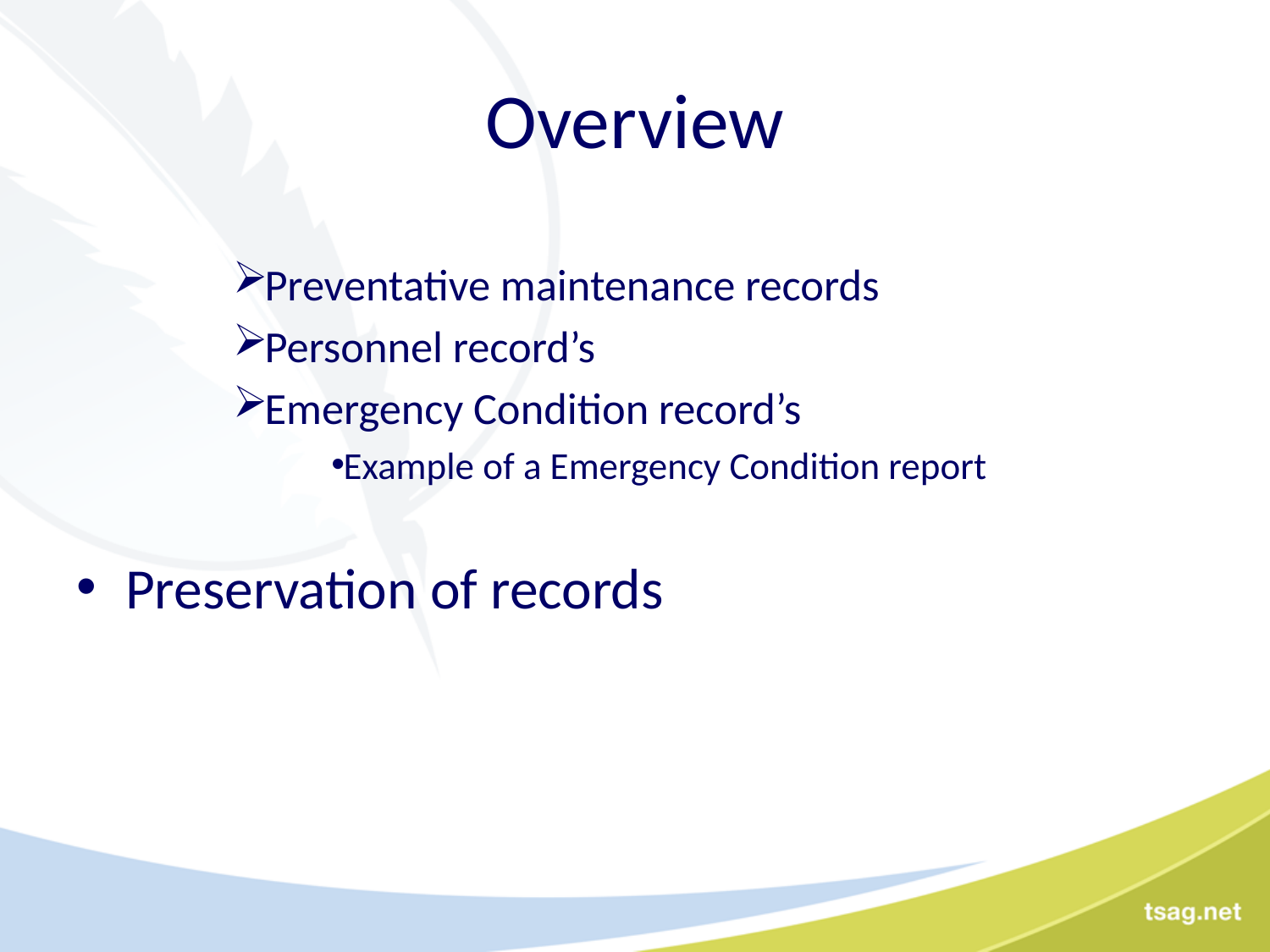

# Overview

Preventative maintenance records
Personnel record’s
Emergency Condition record’s
Example of a Emergency Condition report

Preservation of records